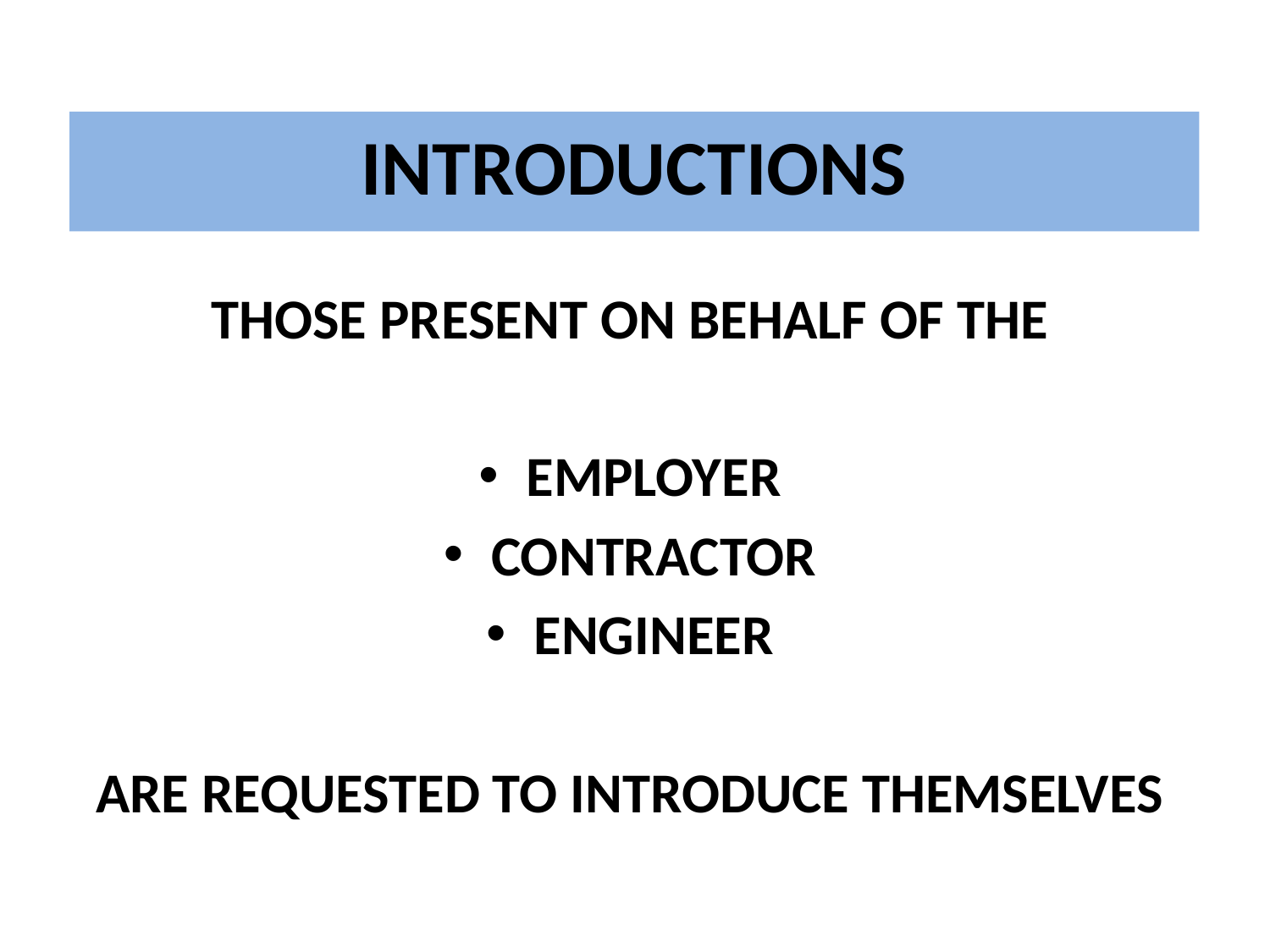

INTRODUCTIONS

THOSE PRESENT ON BEHALF OF THE

EMPLOYER
CONTRACTOR
ENGINEER

ARE REQUESTED TO INTRODUCE THEMSELVES